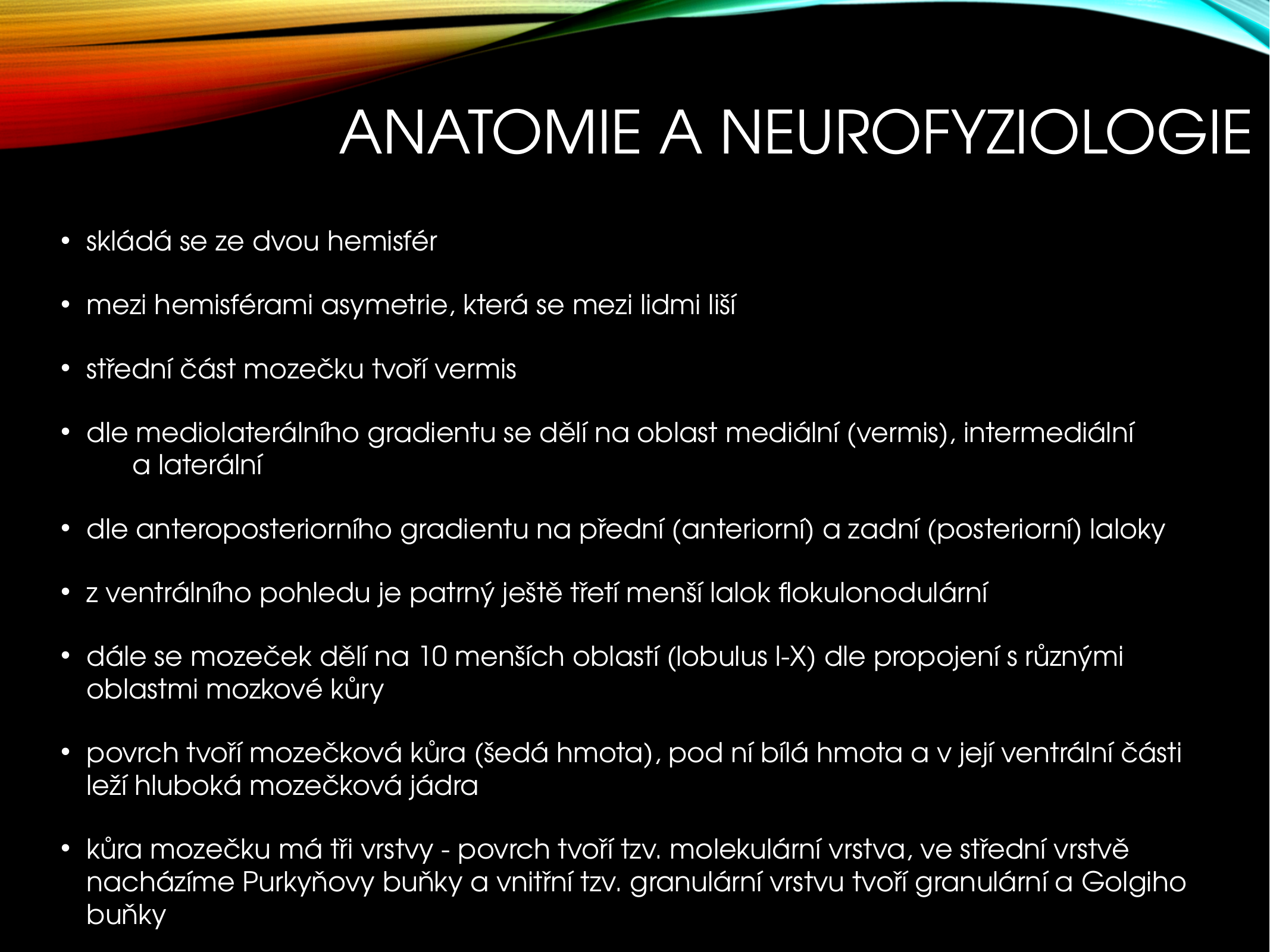

# Anatomie a neurofyziologie
skládá se ze dvou hemisfér
mezi hemisférami asymetrie, která se mezi lidmi liší
střední část mozečku tvoří vermis
dle mediolaterálního gradientu se dělí na oblast mediální (vermis), intermediální                  a laterální
dle anteroposteriorního gradientu na přední (anteriorní) a zadní (posteriorní) laloky
z ventrálního pohledu je patrný ještě třetí menší lalok flokulonodulární
dále se mozeček dělí na 10 menších oblastí (lobulus I-X) dle propojení s různými oblastmi mozkové kůry
povrch tvoří mozečková kůra (šedá hmota), pod ní bílá hmota a v její ventrální části leží hluboká mozečková jádra
kůra mozečku má tři vrstvy - povrch tvoří tzv. molekulární vrstva, ve střední vrstvě nacházíme Purkyňovy buňky a vnitřní tzv. granulární vrstvu tvoří granulární a Golgiho buňky